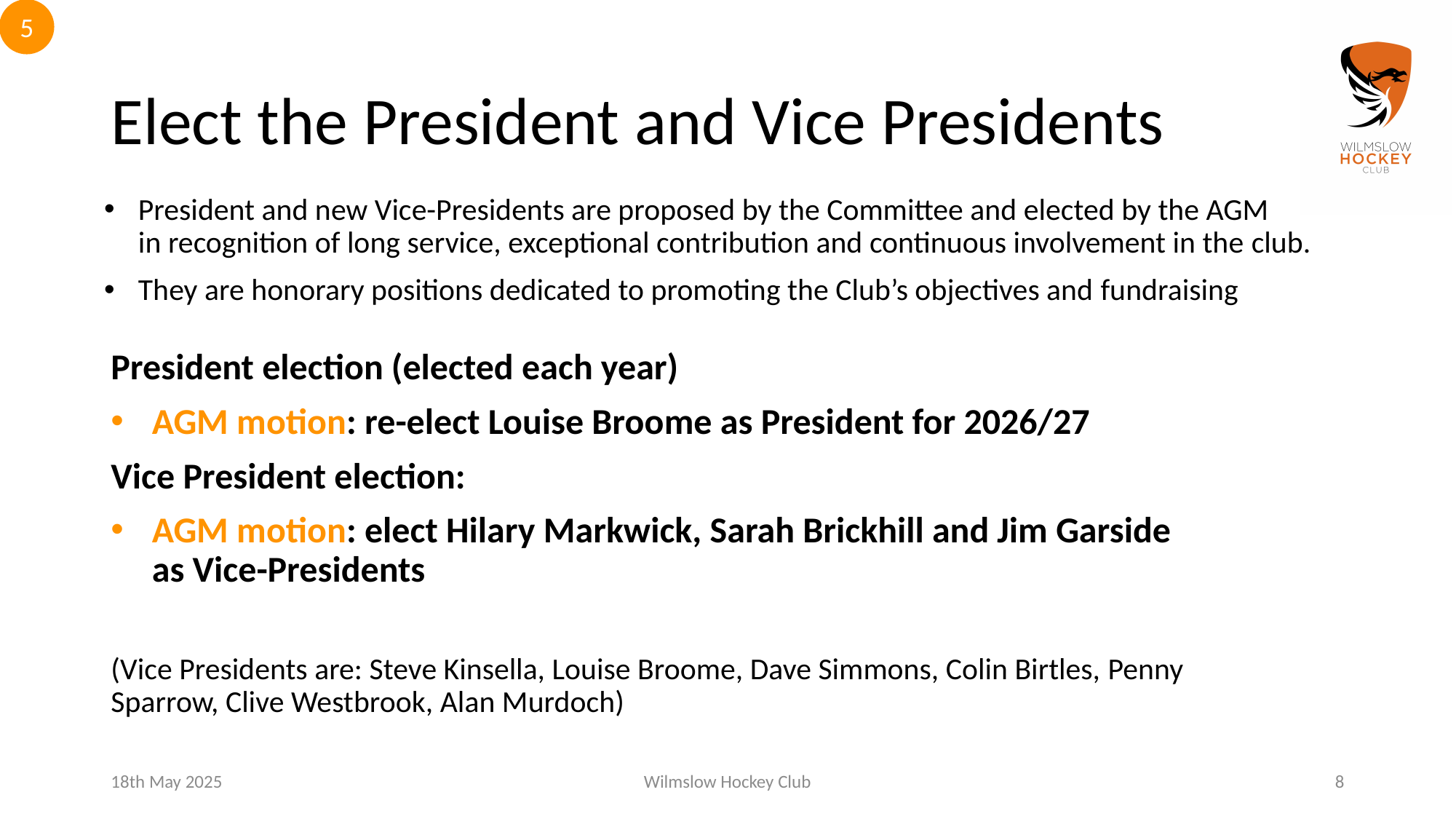

5
# Elect the President and Vice Presidents
President and new Vice-Presidents are proposed by the Committee and elected by the AGM in recognition of long service, exceptional contribution and continuous involvement in the club.
They are honorary positions dedicated to promoting the Club’s objectives and fundraising
President election (elected each year)
AGM motion: re-elect Louise Broome as President for 2026/27
Vice President election:
AGM motion: elect Hilary Markwick, Sarah Brickhill and Jim Garside as Vice-Presidents

(Vice Presidents are: Steve Kinsella, Louise Broome, Dave Simmons, Colin Birtles, Penny Sparrow, Clive Westbrook, Alan Murdoch)

18th May 2025
Wilmslow Hockey Club
8